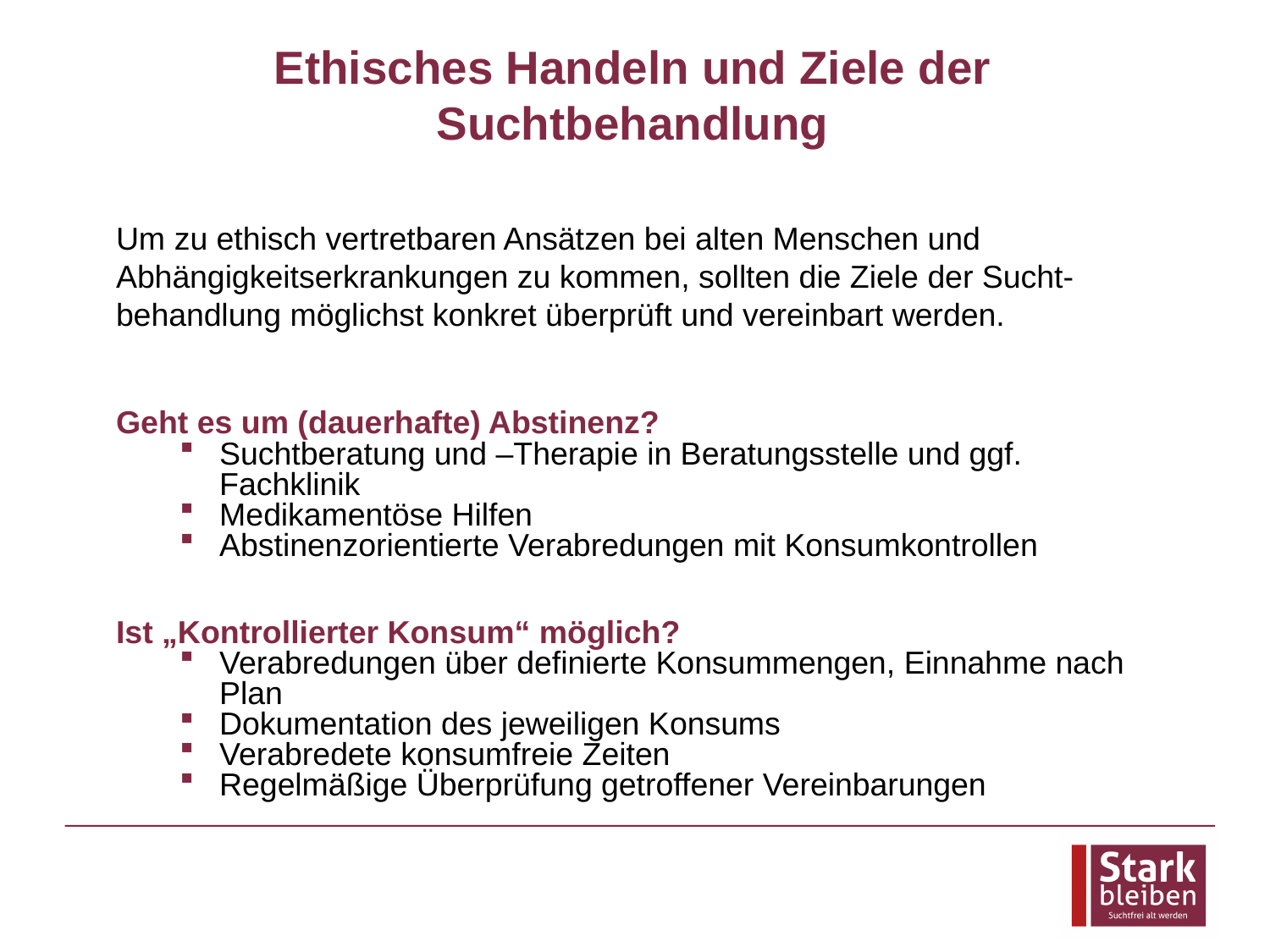

# Ethisches Handeln und Ziele der Suchtbehandlung
Um zu ethisch vertretbaren Ansätzen bei alten Menschen und Abhängigkeitserkrankungen zu kommen, sollten die Ziele der Sucht-behandlung möglichst konkret überprüft und vereinbart werden.

Geht es um (dauerhafte) Abstinenz?
Suchtberatung und –Therapie in Beratungsstelle und ggf. Fachklinik
Medikamentöse Hilfen
Abstinenzorientierte Verabredungen mit Konsumkontrollen

Ist „Kontrollierter Konsum“ möglich?
Verabredungen über definierte Konsummengen, Einnahme nach Plan
Dokumentation des jeweiligen Konsums
Verabredete konsumfreie Zeiten
Regelmäßige Überprüfung getroffener Vereinbarungen